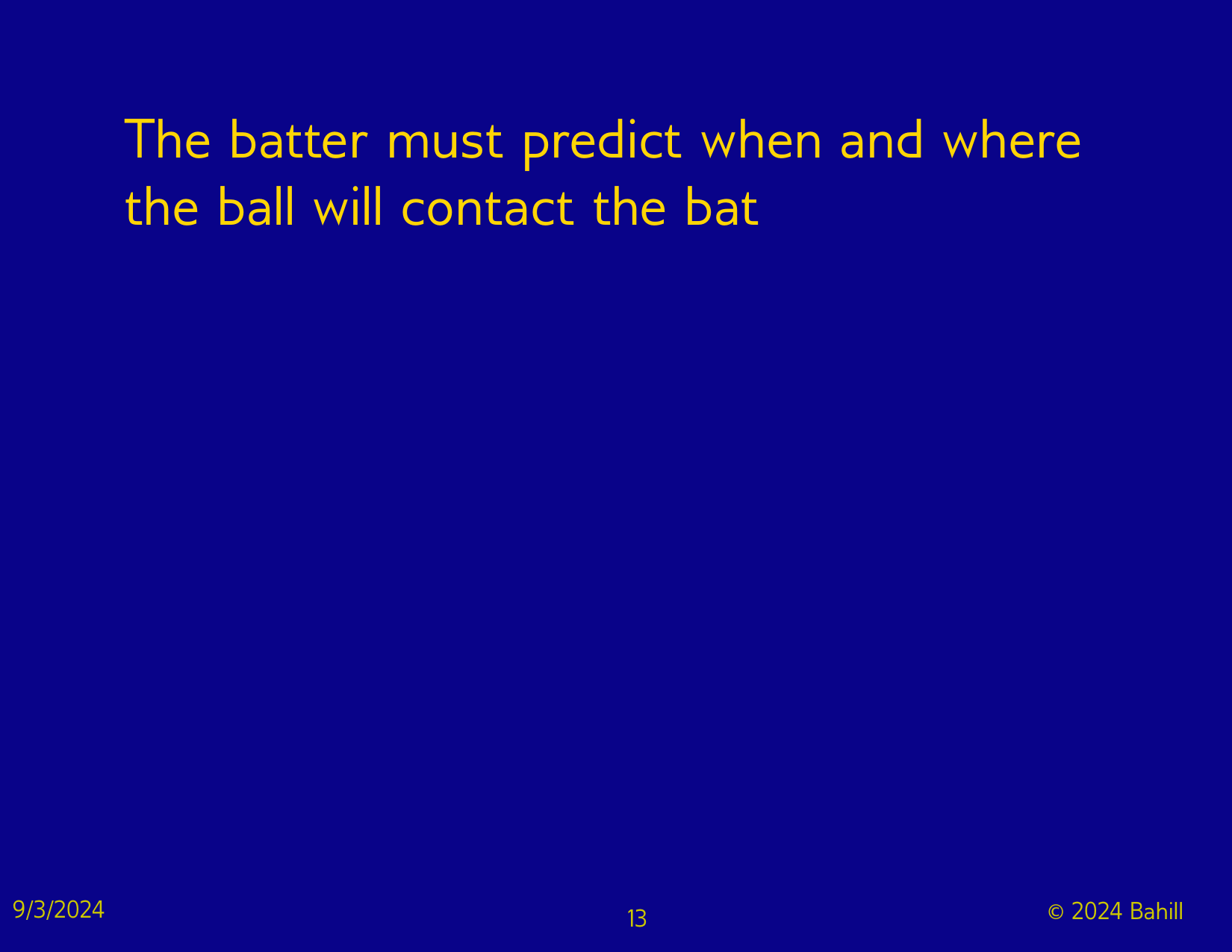

# The batter must predict when and where the ball will contact the bat
9/3/2024
© 2024 Bahill
13